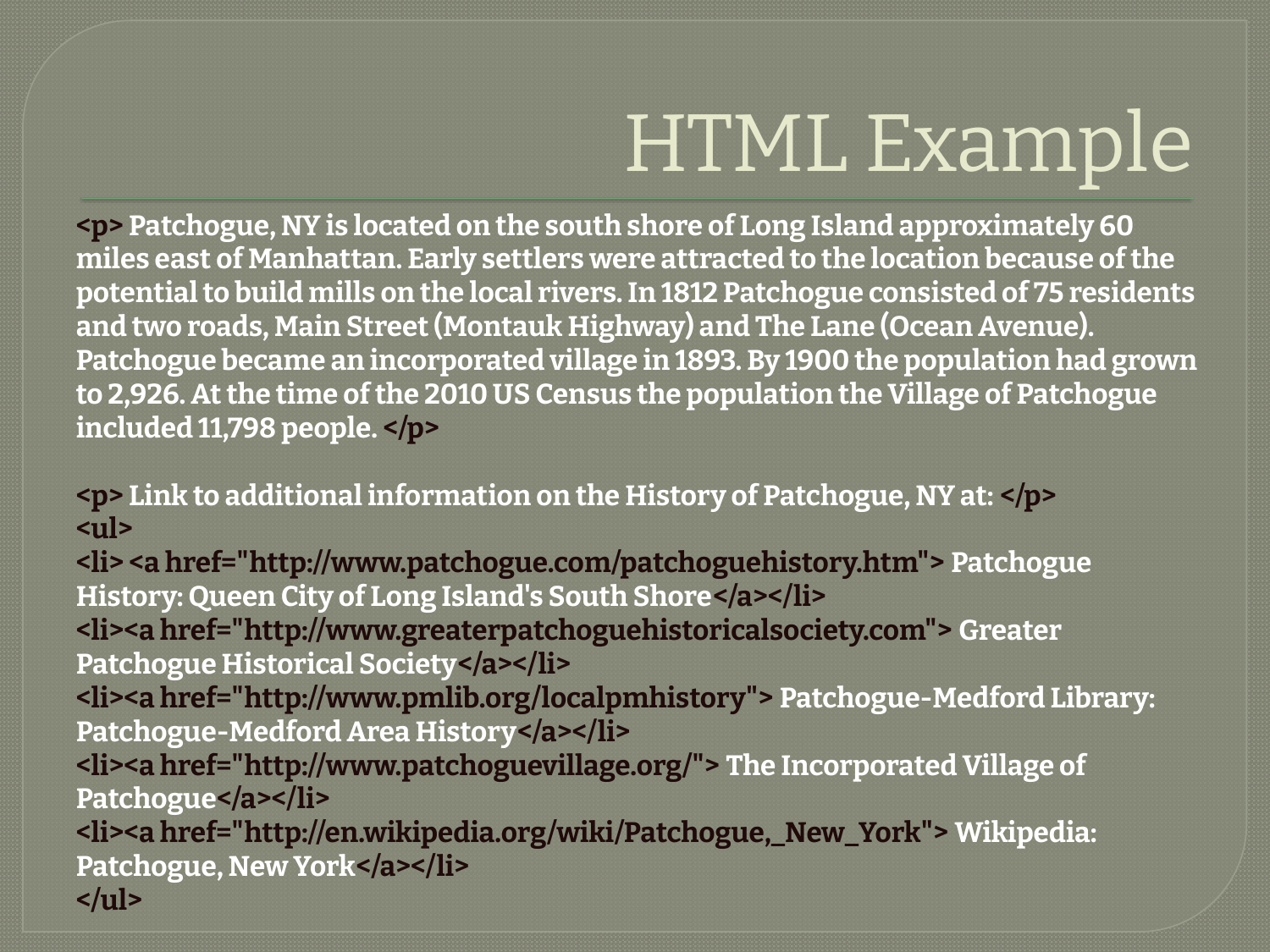

# HTML Example
<p> Patchogue, NY is located on the south shore of Long Island approximately 60 miles east of Manhattan. Early settlers were attracted to the location because of the potential to build mills on the local rivers. In 1812 Patchogue consisted of 75 residents and two roads, Main Street (Montauk Highway) and The Lane (Ocean Avenue). Patchogue became an incorporated village in 1893. By 1900 the population had grown to 2,926. At the time of the 2010 US Census the population the Village of Patchogue included 11,798 people. </p>
<p> Link to additional information on the History of Patchogue, NY at: </p>
<ul>
<li> <a href="http://www.patchogue.com/patchoguehistory.htm"> Patchogue History: Queen City of Long Island's South Shore</a></li>
<li><a href="http://www.greaterpatchoguehistoricalsociety.com"> Greater Patchogue Historical Society</a></li>
<li><a href="http://www.pmlib.org/localpmhistory"> Patchogue-Medford Library: Patchogue-Medford Area History</a></li>
<li><a href="http://www.patchoguevillage.org/"> The Incorporated Village of Patchogue</a></li>
<li><a href="http://en.wikipedia.org/wiki/Patchogue,_New_York"> Wikipedia: Patchogue, New York</a></li>
</ul>